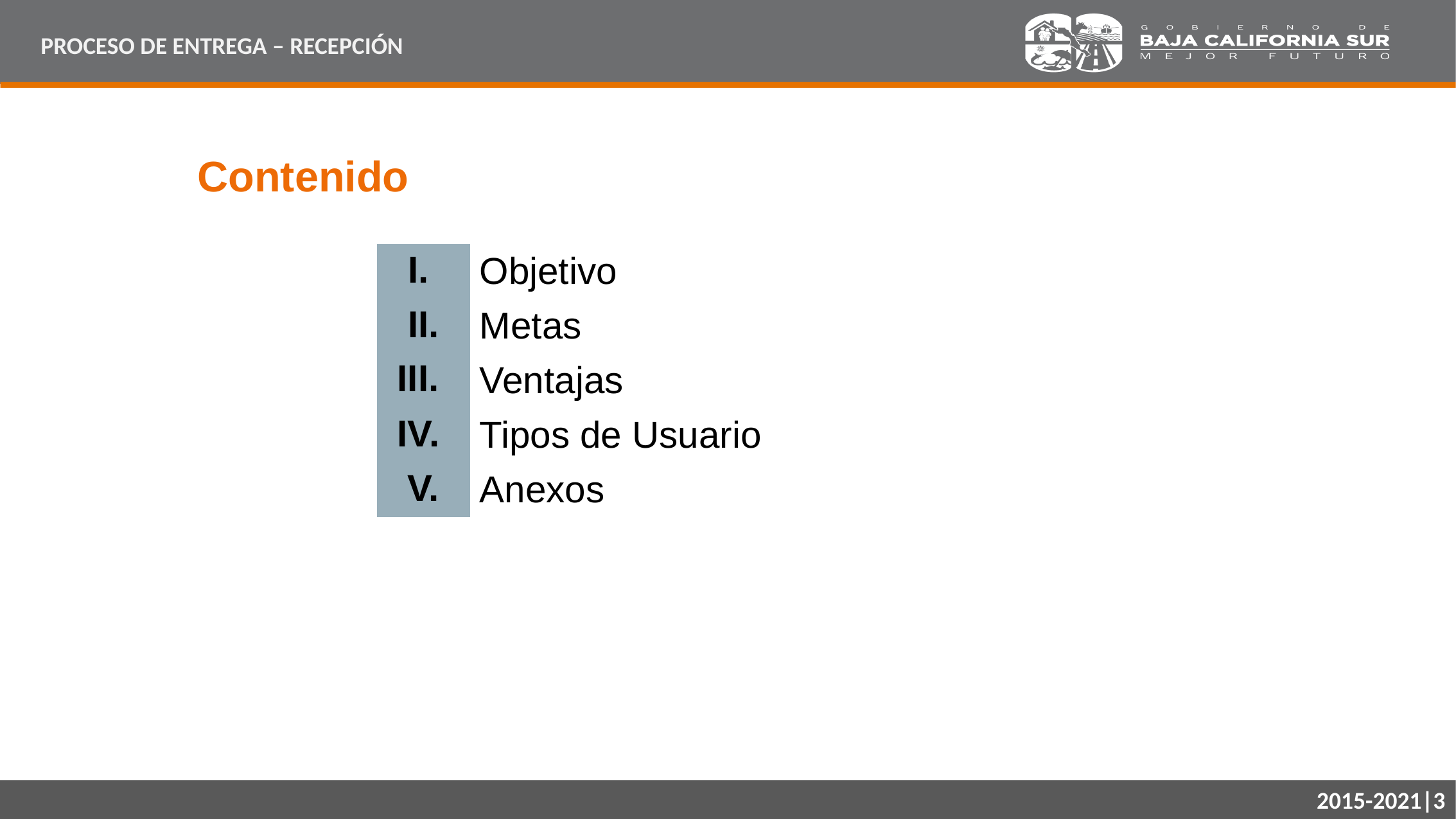

PROCESO DE ENTREGA – RECEPCIÓN
Contenido
| I. | Objetivo |
| --- | --- |
| II. | Metas |
| III. | Ventajas |
| IV. | Tipos de Usuario |
| V. | Anexos |

2015-2021|3